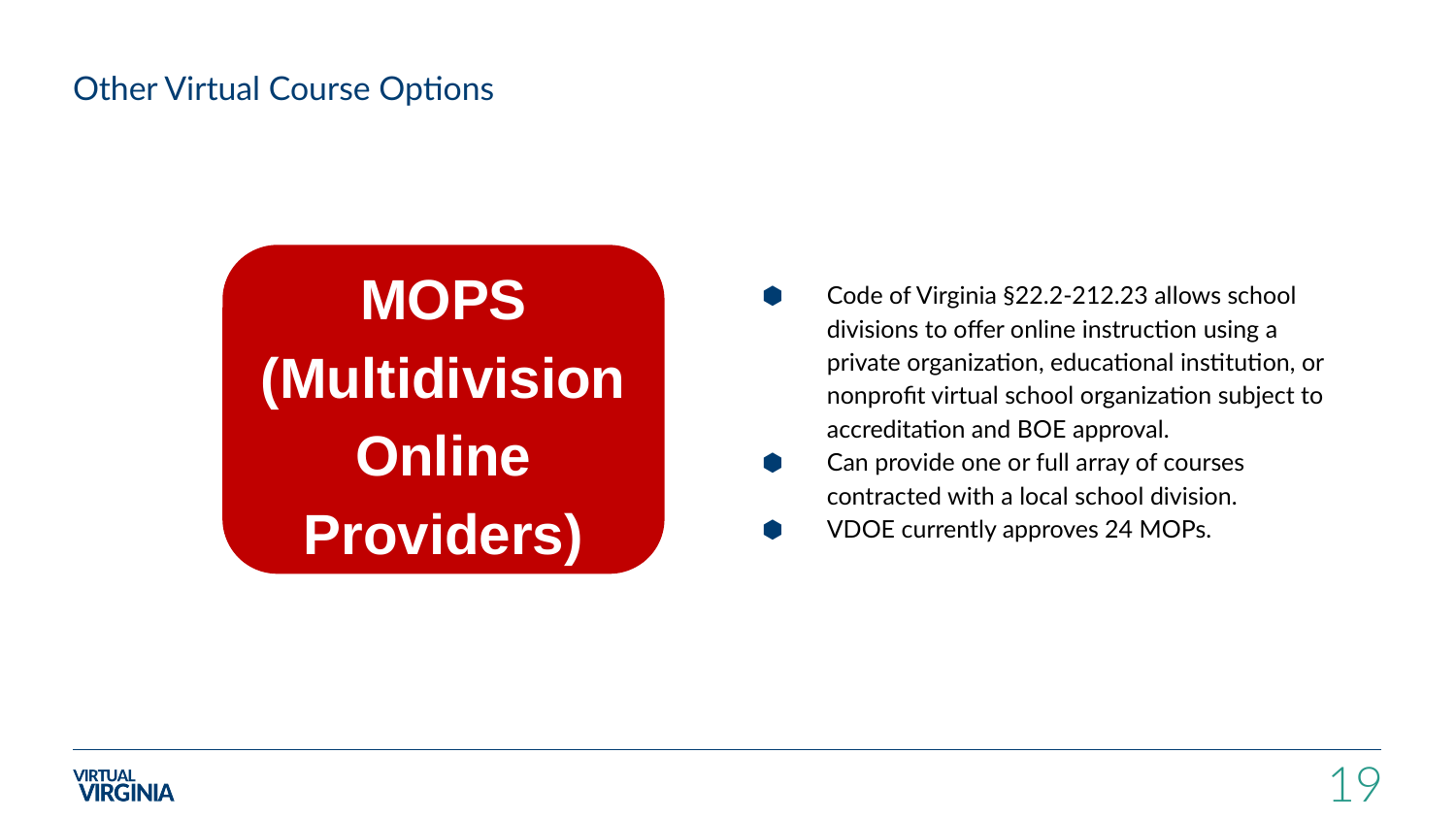

# Other Virtual Course Options
Code of Virginia §22.2-212.23 allows school divisions to offer online instruction using a private organization, educational institution, or nonprofit virtual school organization subject to accreditation and BOE approval.
Can provide one or full array of courses contracted with a local school division.
VDOE currently approves 24 MOPs.
MOPS
(Multidivision Online Providers)
19